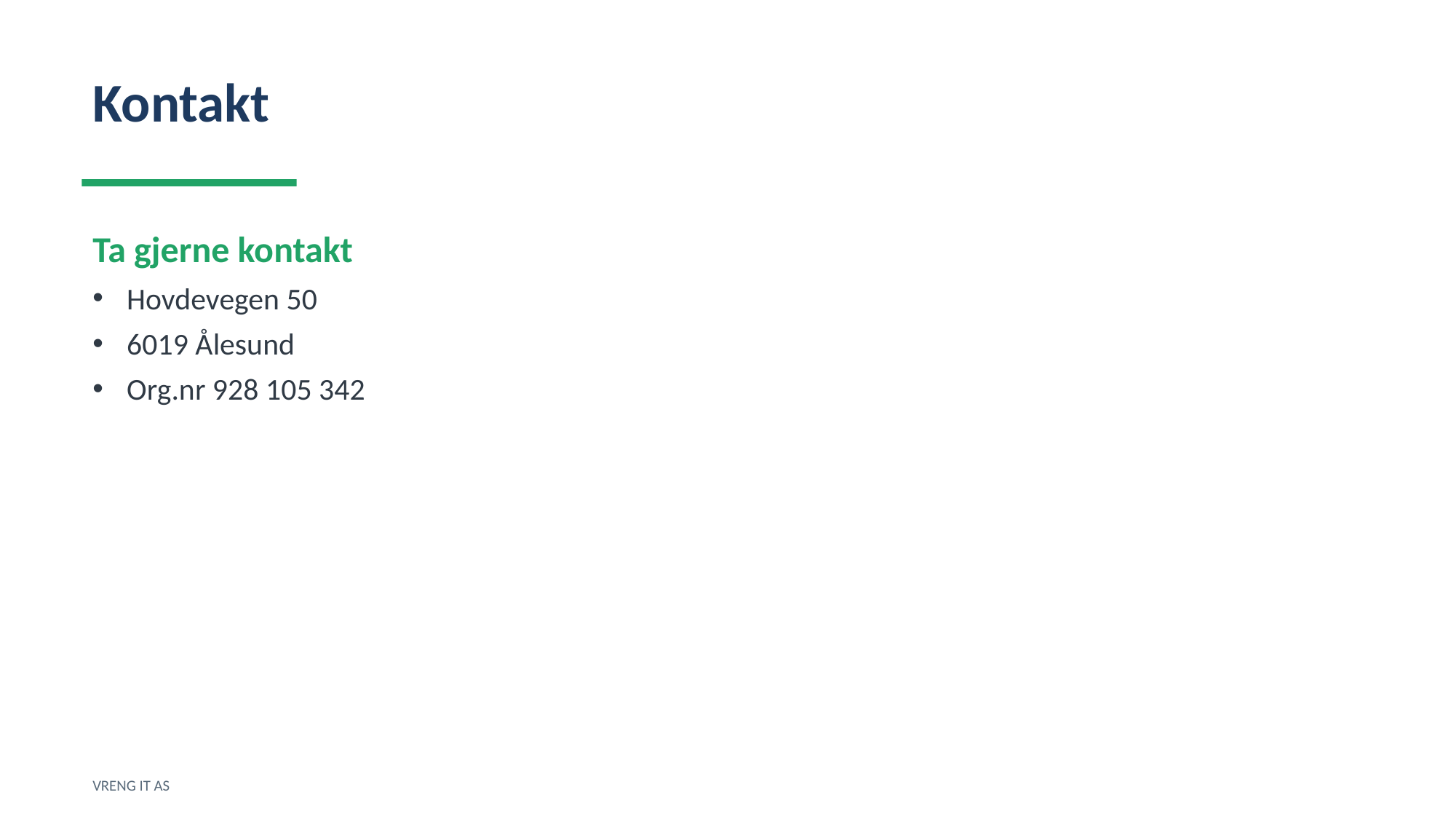

Kontakt

Ta gjerne kontakt
Hovdevegen 50
6019 Ålesund
Org.nr 928 105 342
VRENG IT AS